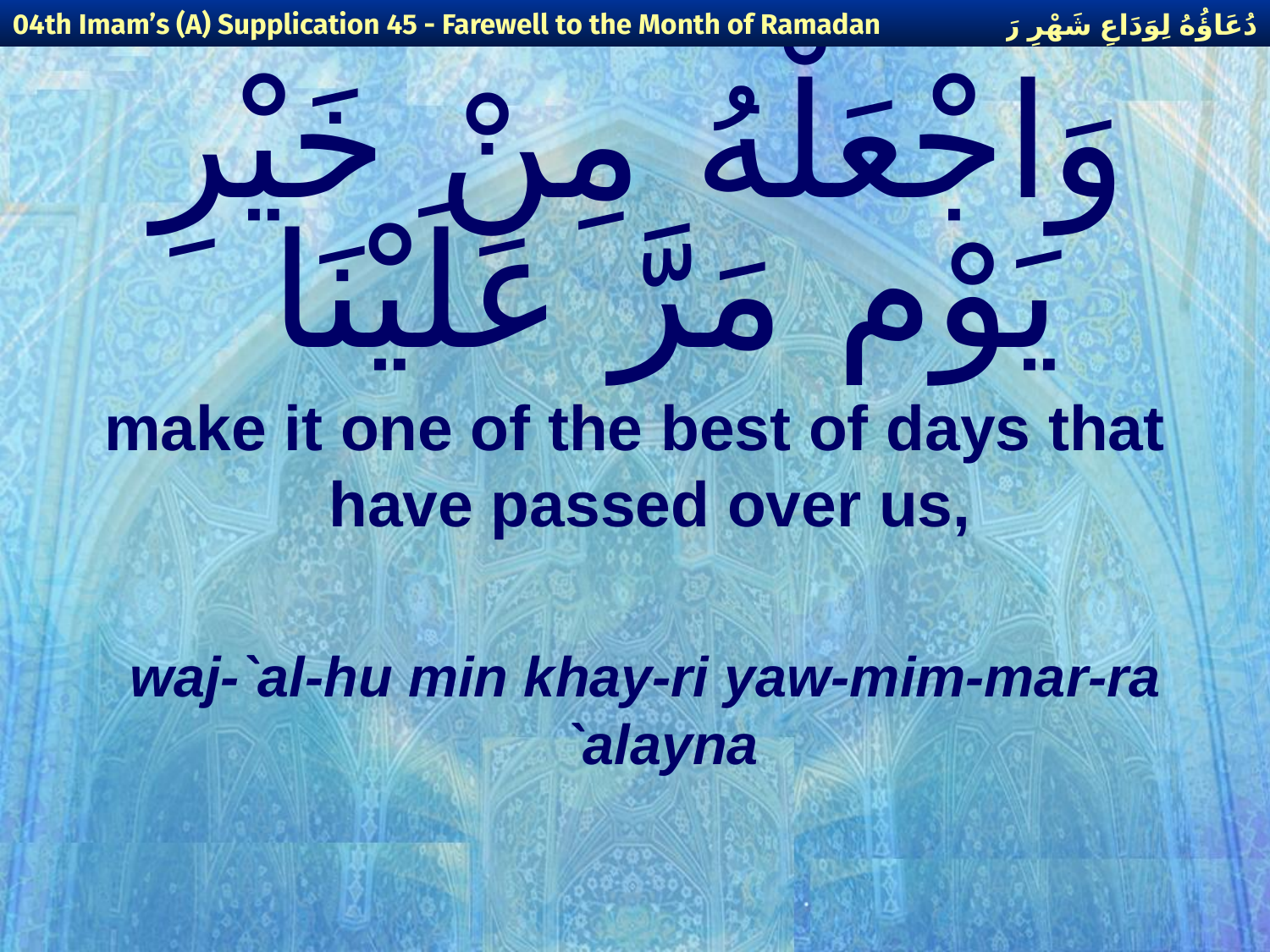

دُعَاؤُهُ لِوَدَاعِ شَهْرِ رَمَضَانَ
04th Imam’s (A) Supplication 45 - Farewell to the Month of Ramadan
# وَاجْعَلْهُ مِنْ خَيْرِ يَوْم مَرَّ عَلَيْنَا
make it one of the best of days that have passed over us,
waj-`al-hu min khay-ri yaw-mim-mar-ra `alayna